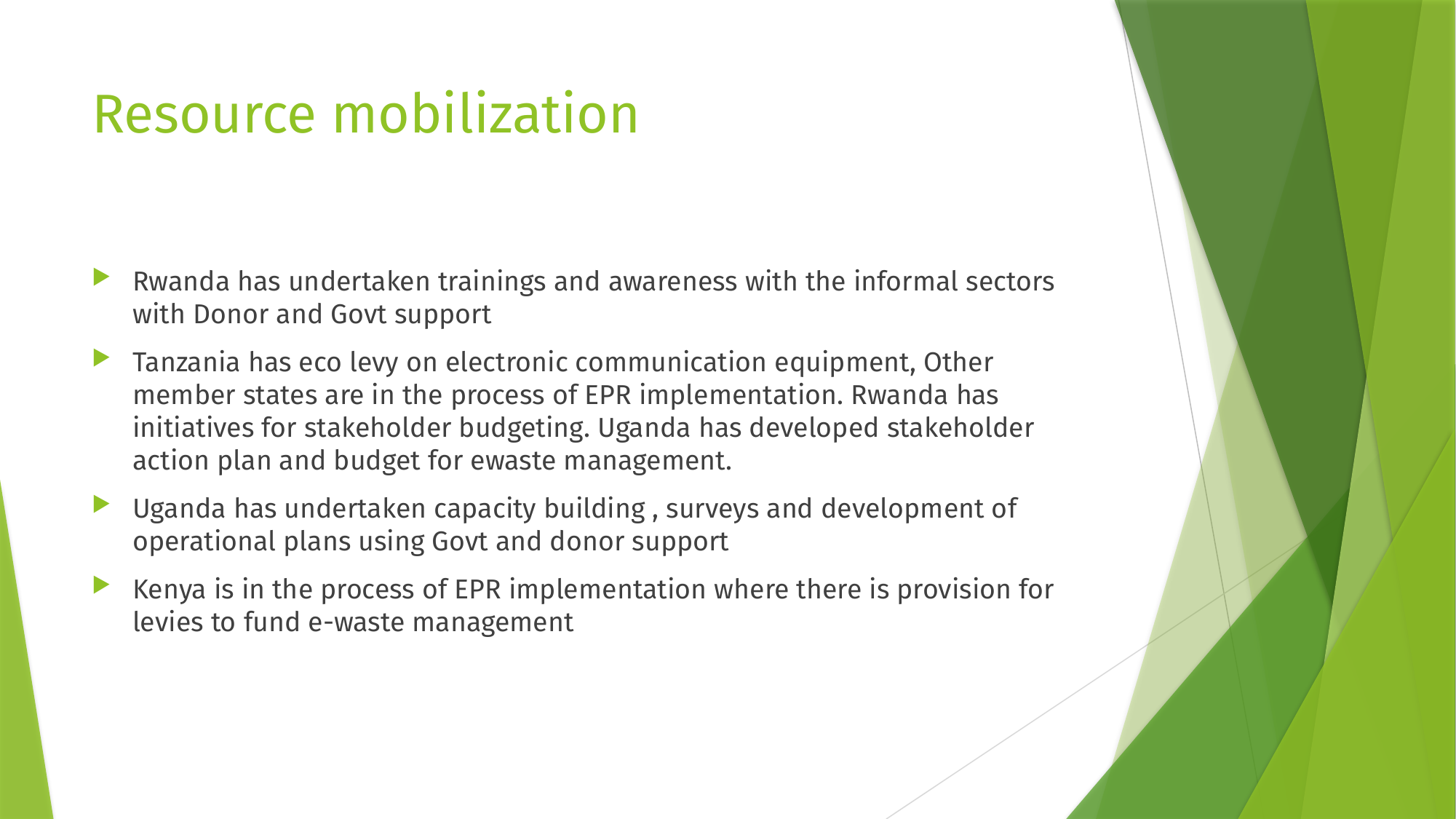

# Resource mobilization
Rwanda has undertaken trainings and awareness with the informal sectors with Donor and Govt support
Tanzania has eco levy on electronic communication equipment, Other member states are in the process of EPR implementation. Rwanda has initiatives for stakeholder budgeting. Uganda has developed stakeholder action plan and budget for ewaste management.
Uganda has undertaken capacity building , surveys and development of operational plans using Govt and donor support
Kenya is in the process of EPR implementation where there is provision for levies to fund e-waste management